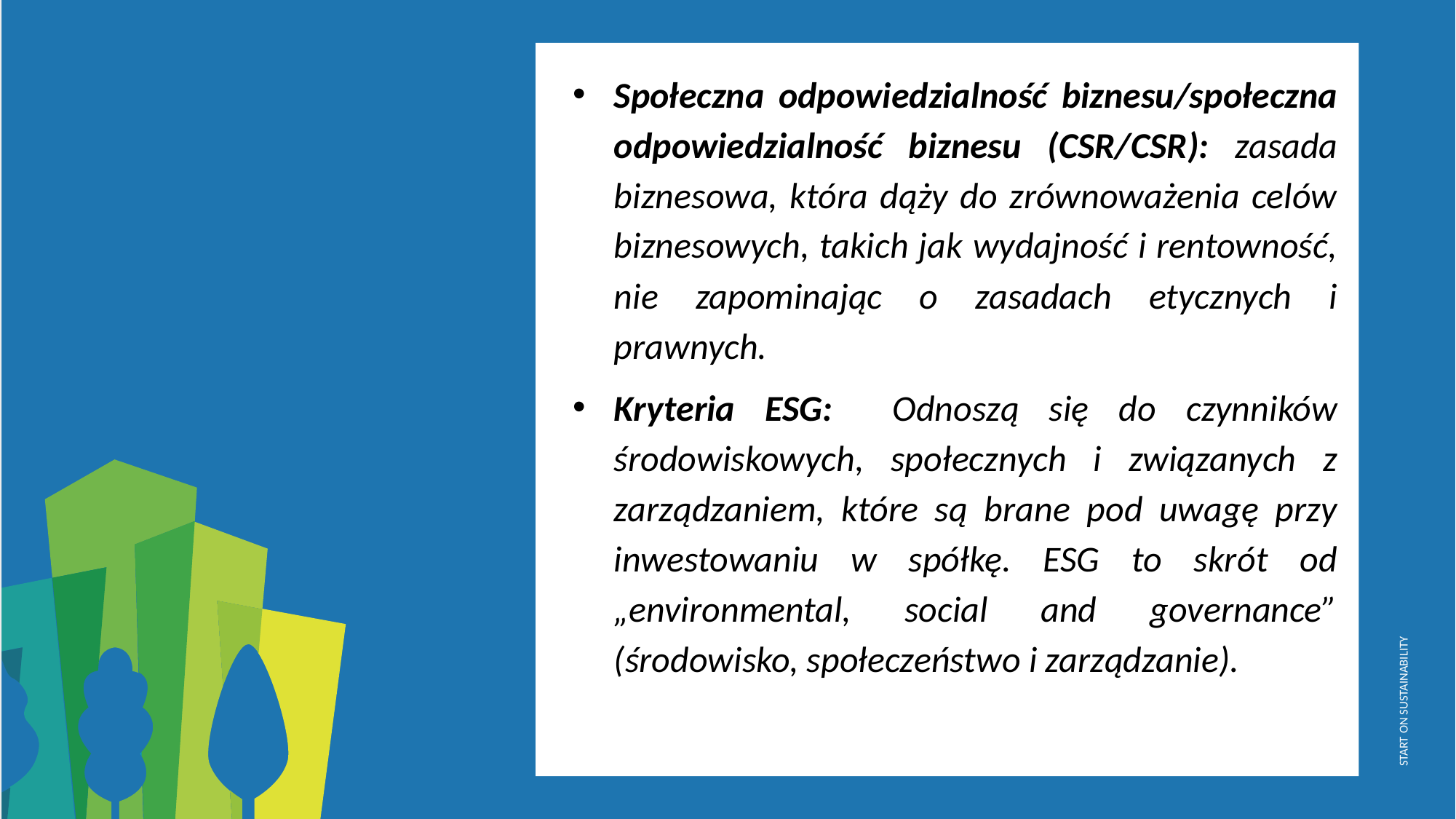

Społeczna odpowiedzialność biznesu/społeczna odpowiedzialność biznesu (CSR/CSR): zasada biznesowa, która dąży do zrównoważenia celów biznesowych, takich jak wydajność i rentowność, nie zapominając o zasadach etycznych i prawnych.
Kryteria ESG:  Odnoszą się do czynników środowiskowych, społecznych i związanych z zarządzaniem, które są brane pod uwagę przy inwestowaniu w spółkę. ESG to skrót od „environmental, social and governance” (środowisko, społeczeństwo i zarządzanie).